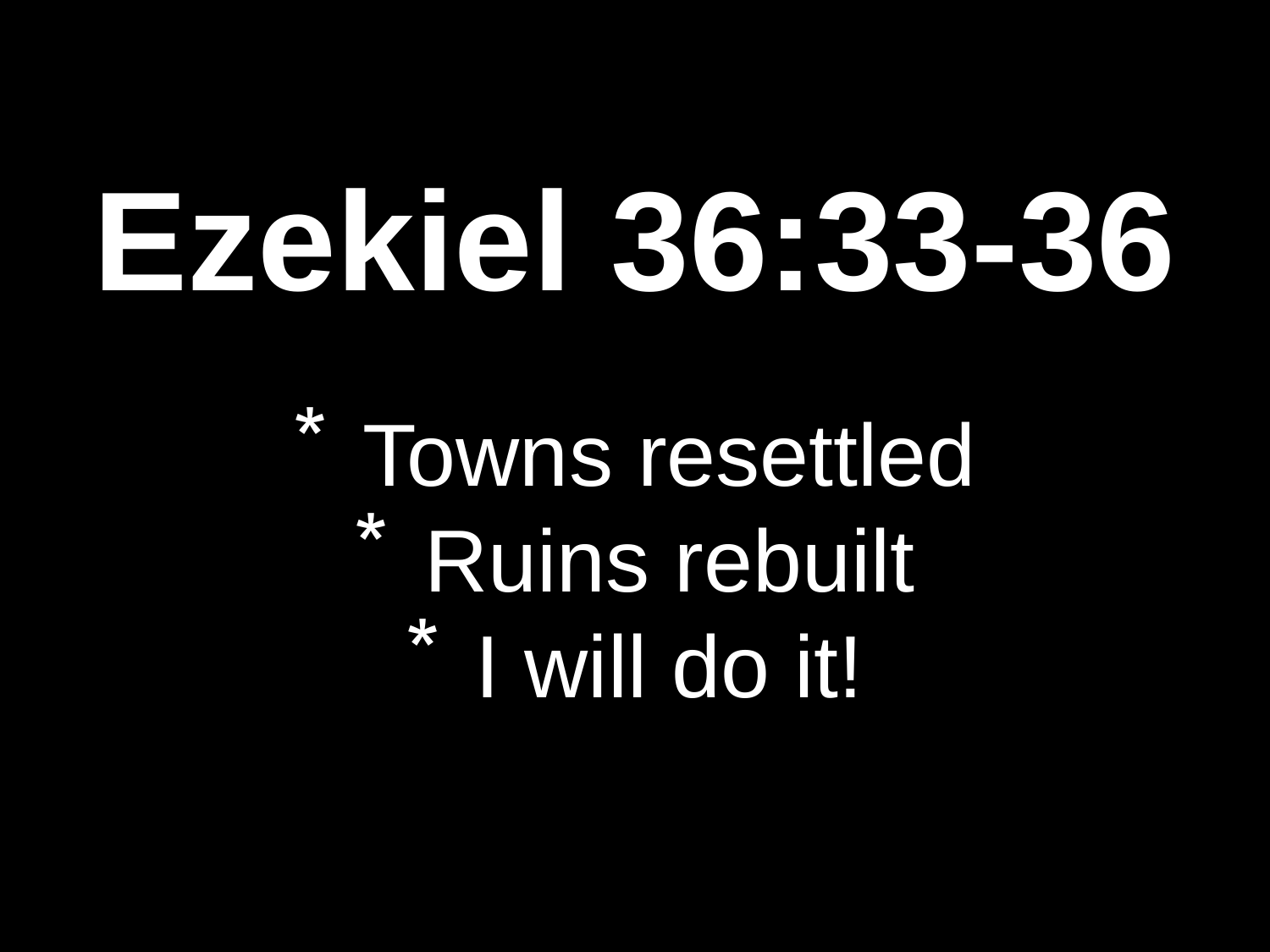

Ezekiel 36:33-36
Towns resettled
Ruins rebuilt
I will do it!